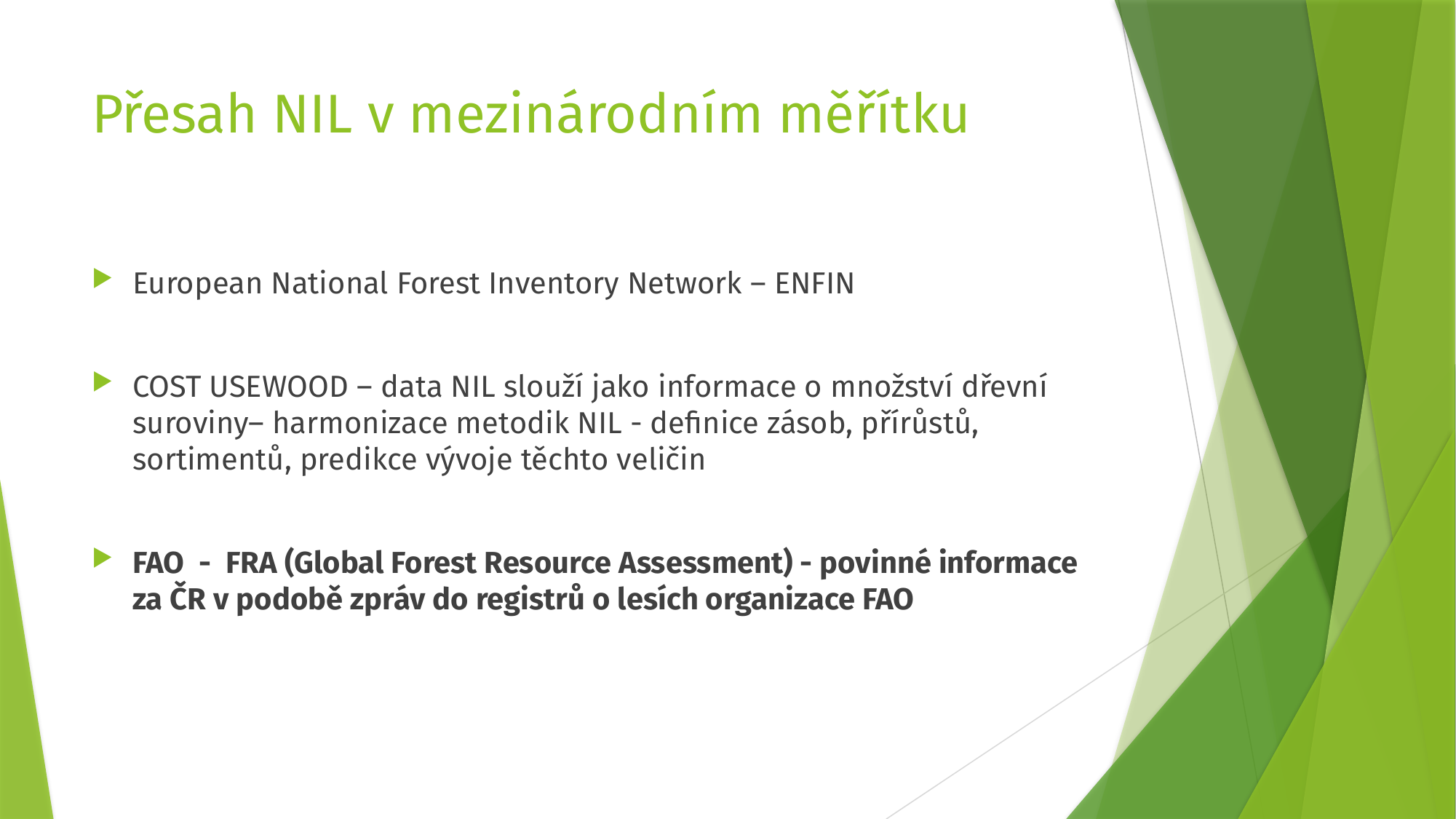

# Přesah NIL v mezinárodním měřítku
European National Forest Inventory Network – ENFIN

COST USEWOOD – data NIL slouží jako informace o množství dřevní suroviny– harmonizace metodik NIL - definice zásob, přírůstů, sortimentů, predikce vývoje těchto veličin

FAO  -  FRA (Global Forest Resource Assessment) - povinné informace za ČR v podobě zpráv do registrů o lesích organizace FAO